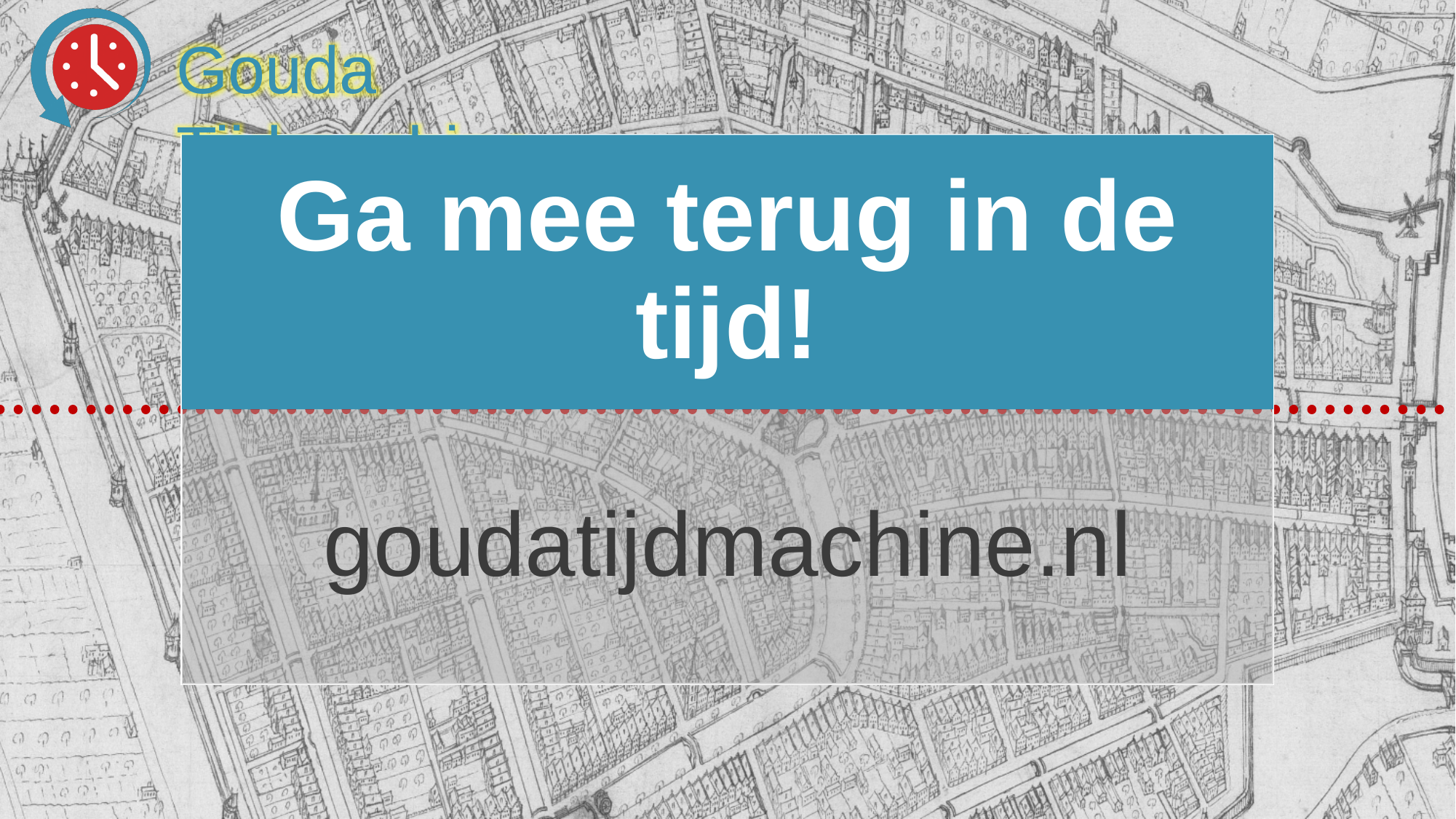

# Ga mee terug in de tijd!
goudatijdmachine.nl